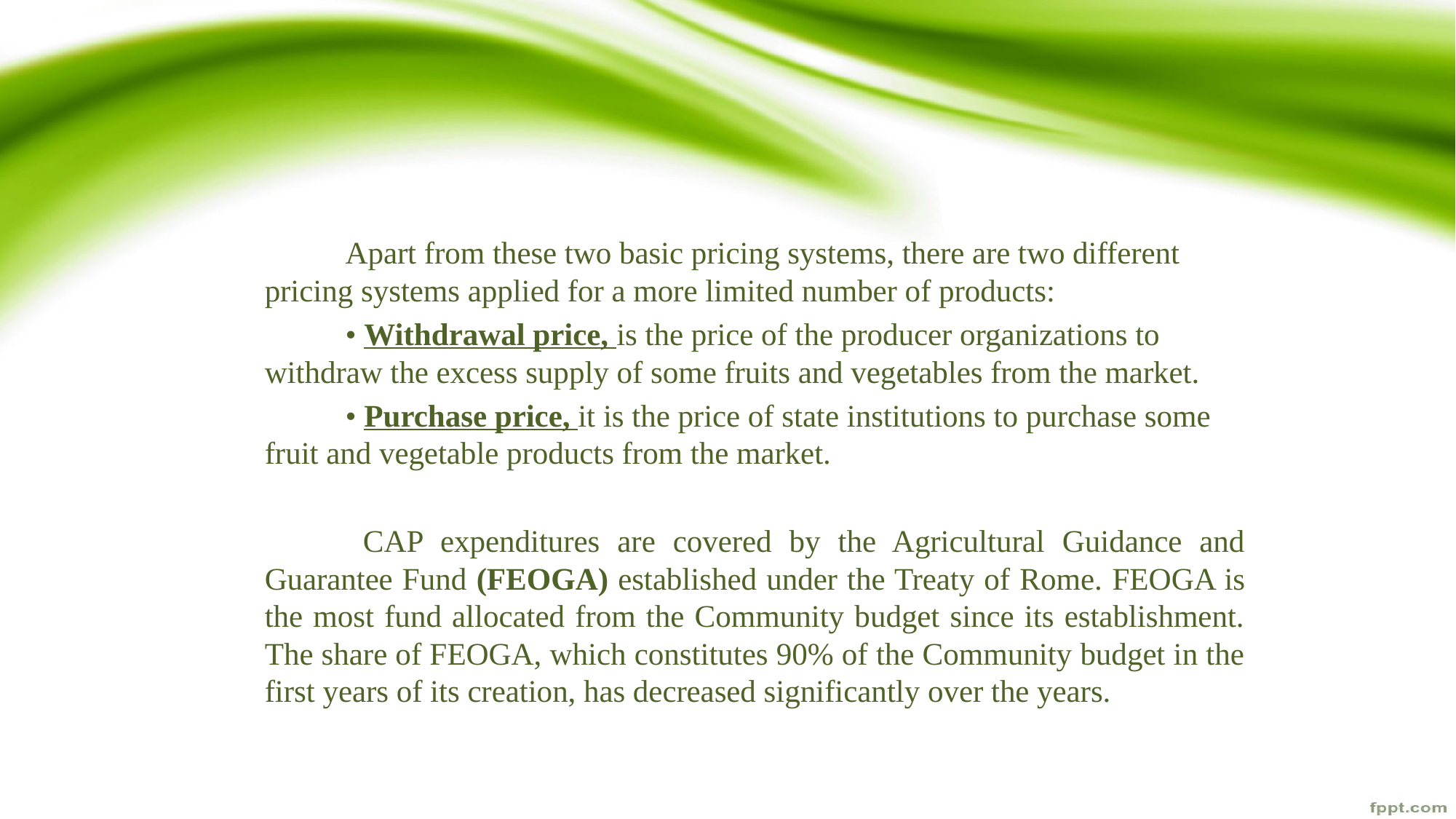

Apart from these two basic pricing systems, there are two different pricing systems applied for a more limited number of products:
	• Withdrawal price, is the price of the producer organizations to withdraw the excess supply of some fruits and vegetables from the market.
	• Purchase price, it is the price of state institutions to purchase some fruit and vegetable products from the market.

	 CAP expenditures are covered by the Agricultural Guidance and Guarantee Fund (FEOGA) established under the Treaty of Rome. FEOGA is the most fund allocated from the Community budget since its establishment. The share of FEOGA, which constitutes 90% of the Community budget in the first years of its creation, has decreased significantly over the years.